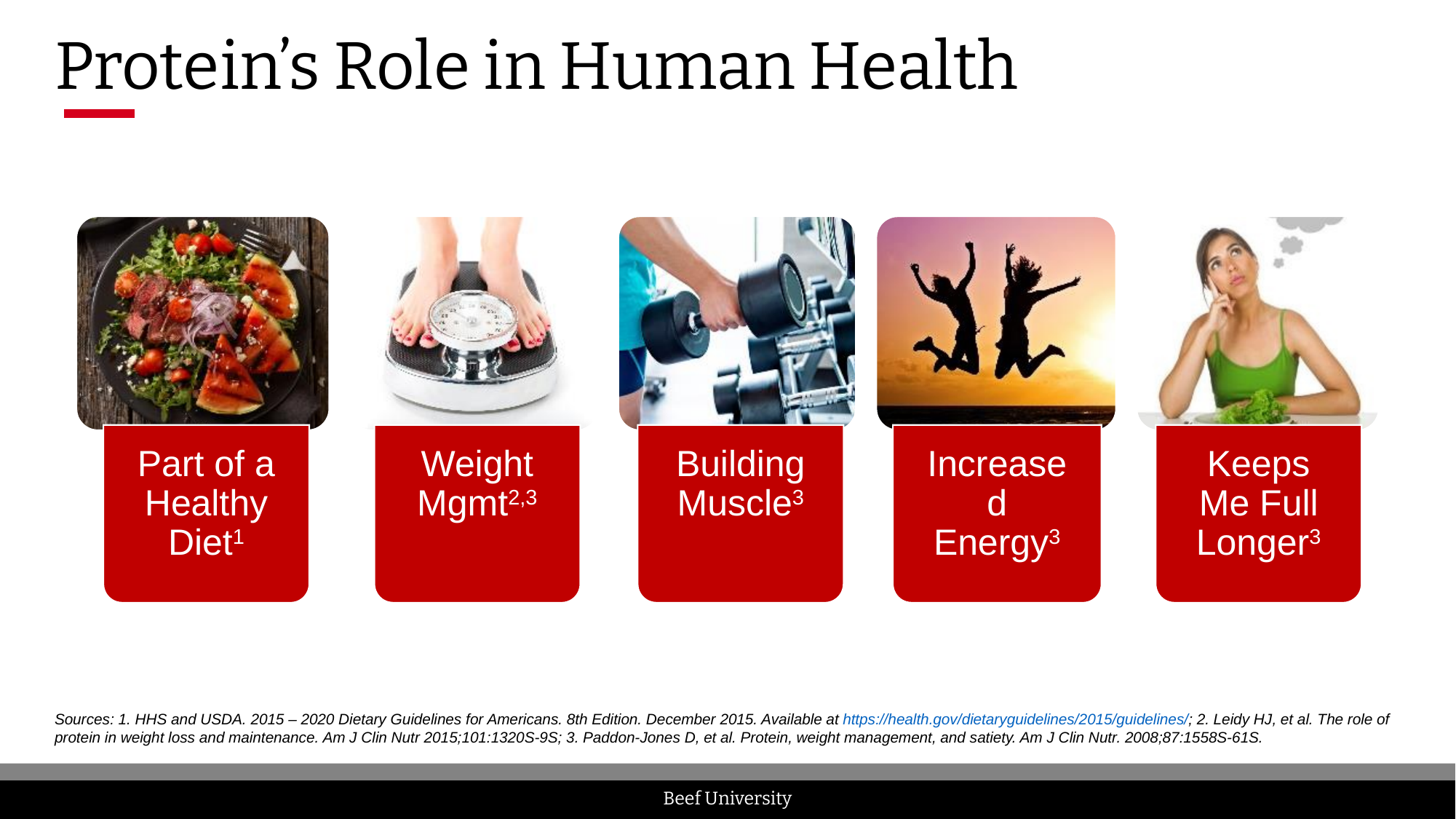

Protein’s Role in Human Health

Part of a Healthy Diet1

Weight Mgmt2,3

Building Muscle3

Increased Energy3

Keeps Me Full Longer3
Sources: 1. HHS and USDA. 2015 – 2020 Dietary Guidelines for Americans. 8th Edition. December 2015. Available at https://health.gov/dietaryguidelines/2015/guidelines/; 2. Leidy HJ, et al. The role of protein in weight loss and maintenance. Am J Clin Nutr 2015;101:1320S-9S; 3. Paddon-Jones D, et al. Protein, weight management, and satiety. Am J Clin Nutr. 2008;87:1558S-61S.

Beef University